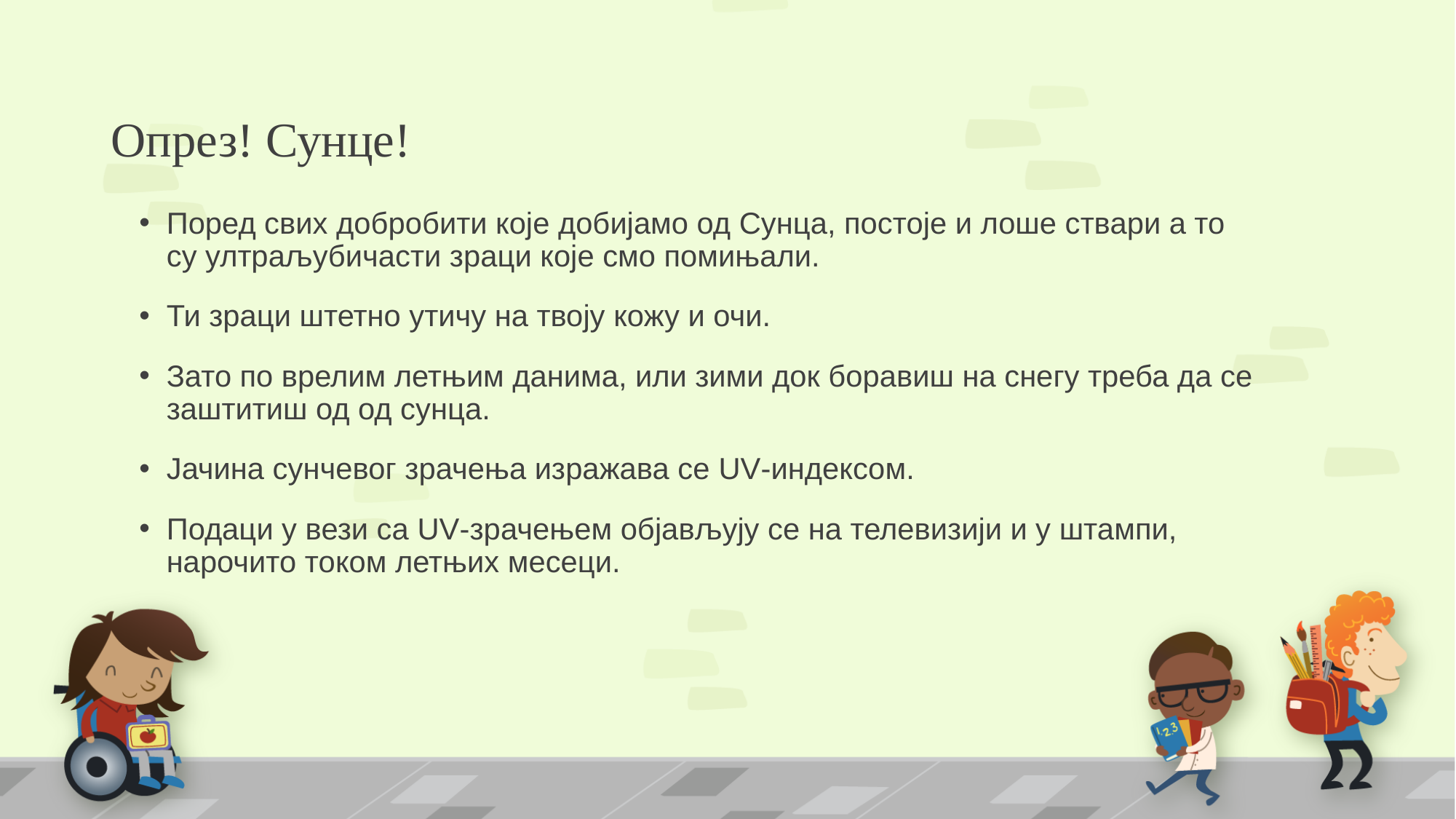

# Опрез! Сунце!
Поред свих добробити које добијамо од Сунца, постоје и лоше ствари а то су ултраљубичасти зраци које смо помињали.
Ти зраци штетно утичу на твоју кожу и очи.
Зато по врелим летњим данима, или зими док боравиш на снегу треба да се заштитиш од од сунца.
Јачина сунчевог зрачења изражава се UV-индексом.
Подаци у вези са UV-зрачењем објављују се на телевизији и у штампи, нарочито током летњих месеци.